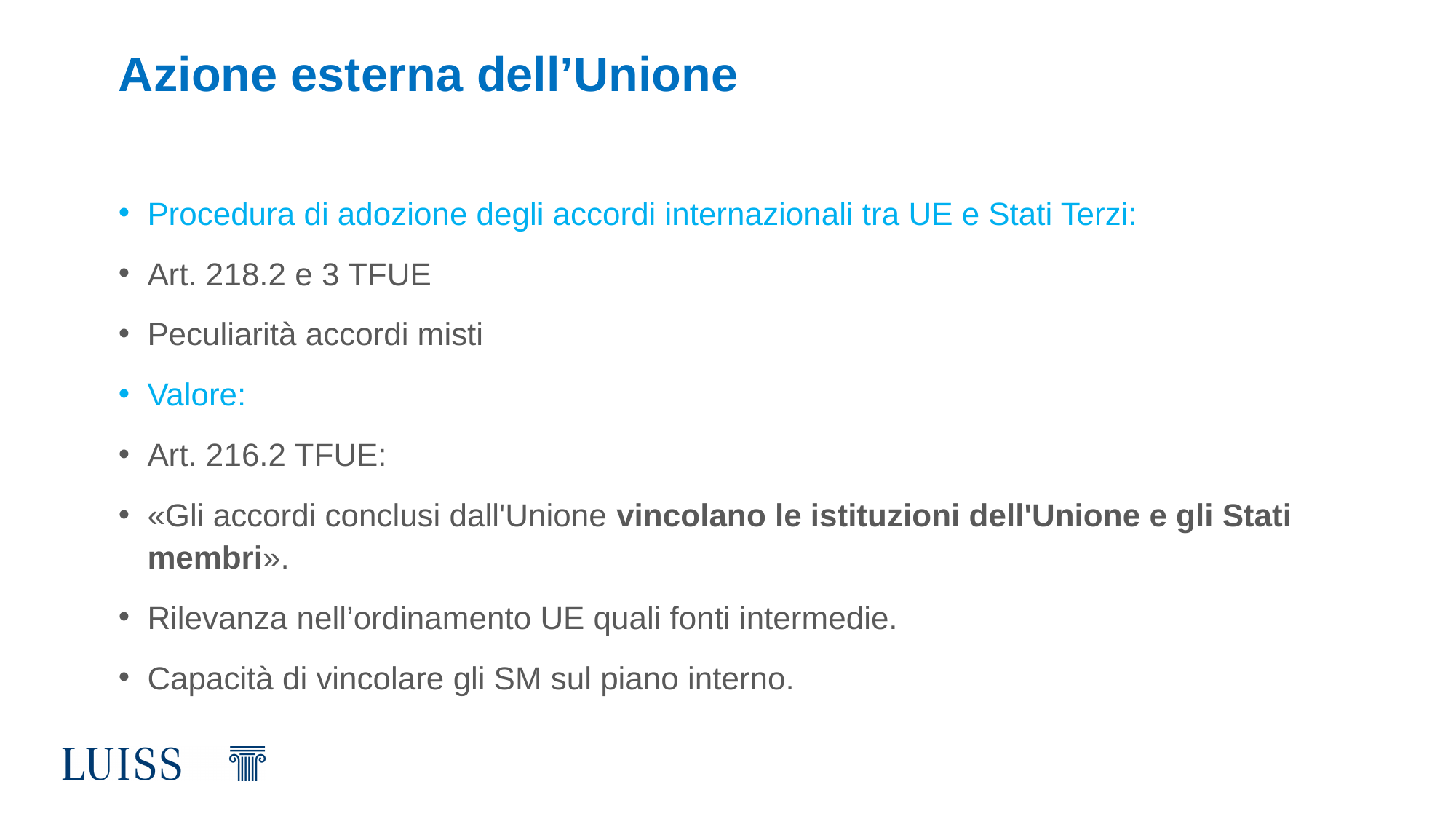

# Azione esterna dell’Unione
Procedura di adozione degli accordi internazionali tra UE e Stati Terzi:
Art. 218.2 e 3 TFUE
Peculiarità accordi misti
Valore:
Art. 216.2 TFUE:
«Gli accordi conclusi dall'Unione vincolano le istituzioni dell'Unione e gli Stati membri».
Rilevanza nell’ordinamento UE quali fonti intermedie.
Capacità di vincolare gli SM sul piano interno.